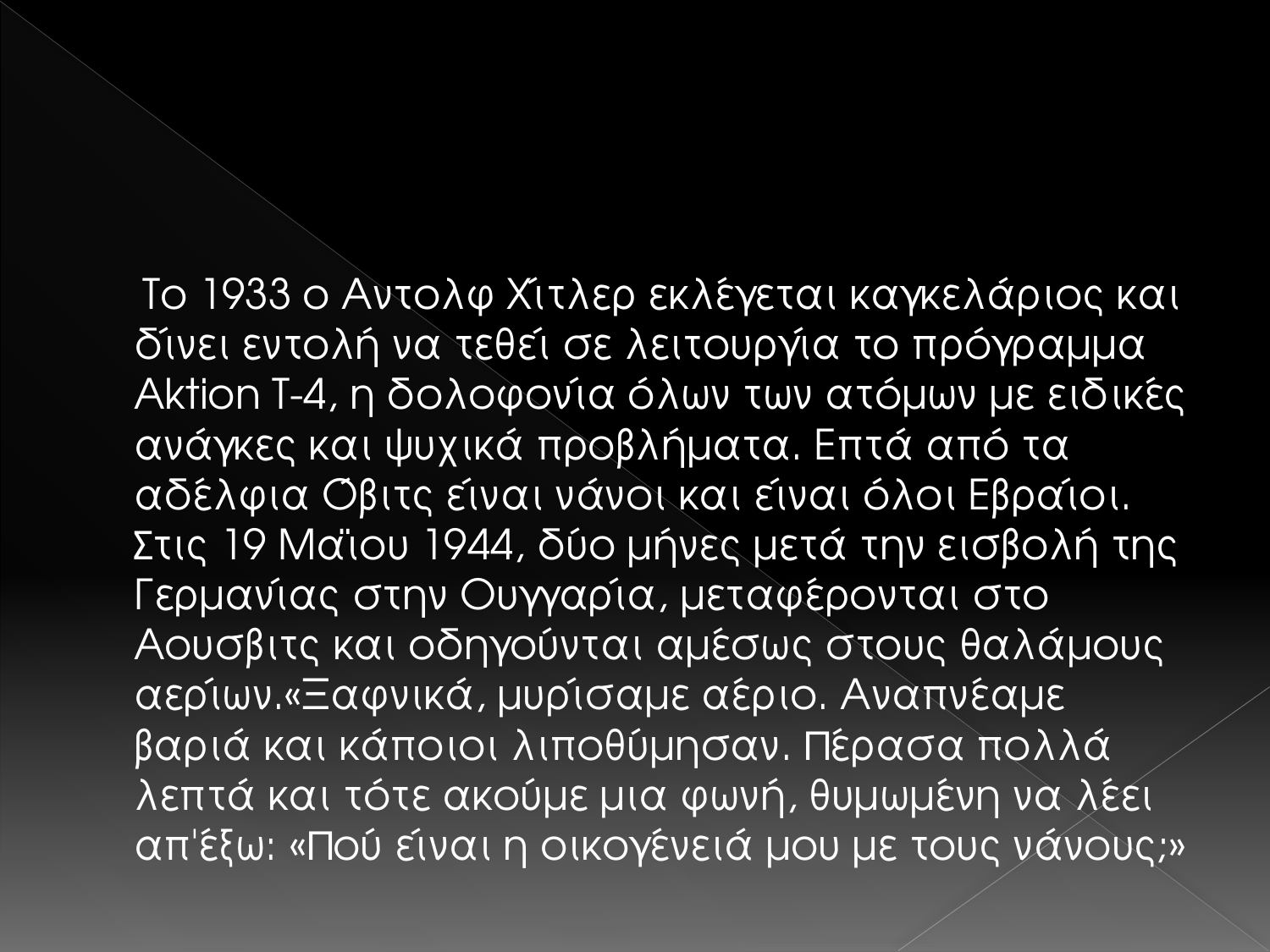

#
     Το 1933 ο Αντολφ Χίτλερ εκλέγεται καγκελάριος και δίνει εντολή να τεθεί σε λειτουργία το πρόγραμμα Aktion T-4, η δολοφονία όλων των ατόμων με ειδικές ανάγκες και ψυχικά προβλήματα. Επτά από τα αδέλφια Όβιτς είναι νάνοι και είναι όλοι Εβραίοι. Στις 19 Μαϊου 1944, δύο μήνες μετά την εισβολή της Γερμανίας στην Ουγγαρία, μεταφέρονται στο Αουσβιτς και οδηγούνται αμέσως στους θαλάμους αερίων.«Ξαφνικά, μυρίσαμε αέριο. Αναπνέαμε βαριά και κάποιοι λιποθύμησαν. Πέρασα πολλά λεπτά και τότε ακούμε μια φωνή, θυμωμένη να λέει απ'έξω: «Πού είναι η οικογένειά μου με τους νάνους;»